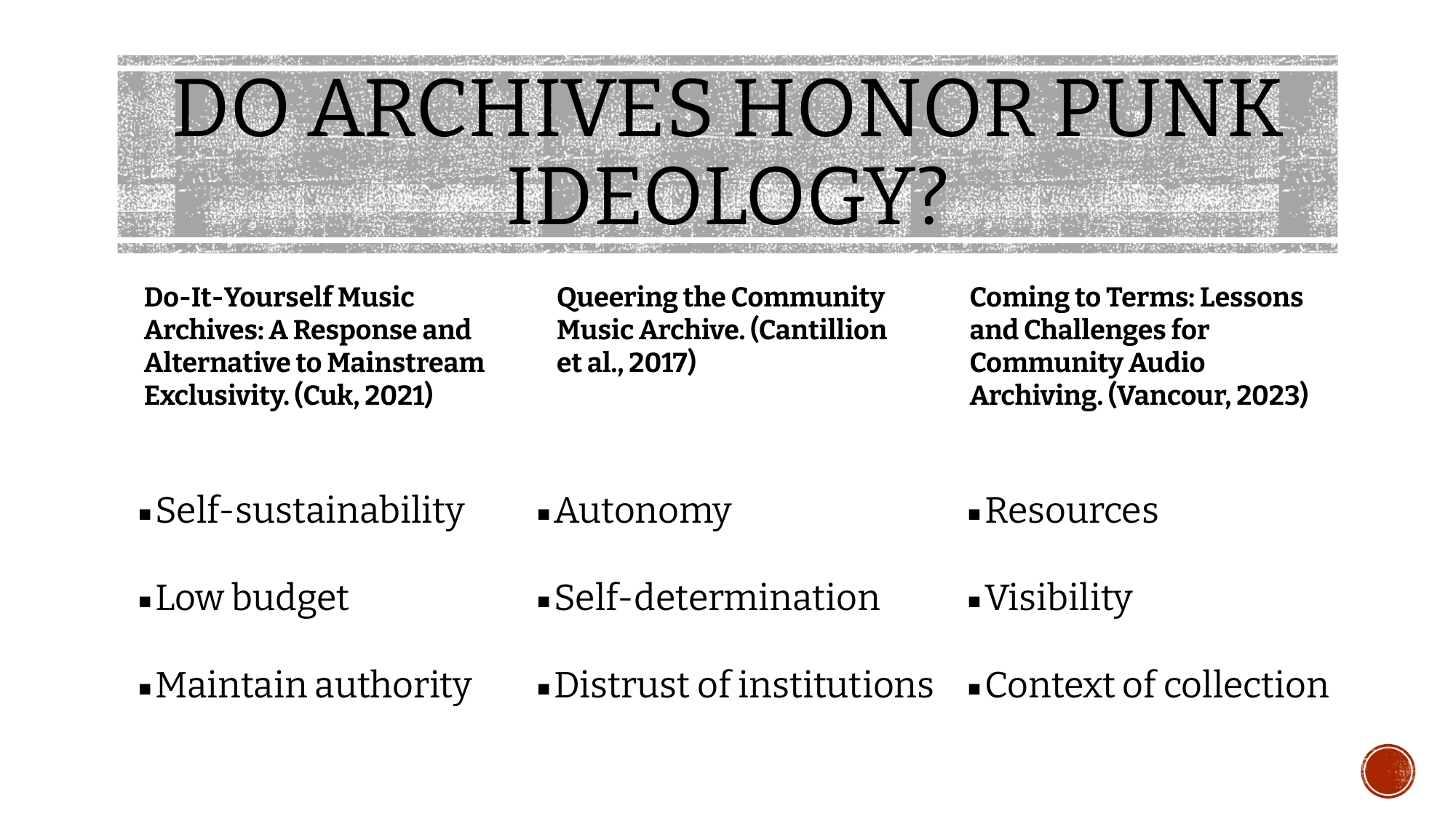

# DO ARCHIVES HONOR PUNK IDEOLOGY?

Do-It-Yourself Music Archives: A Response and Alternative to Mainstream Exclusivity. (Cuk, 2021)

Queering the Community Music Archive. (Cantillion et al., 2017)

Coming to Terms: Lessons and Challenges for Community Audio Archiving. (Vancour, 2023)

Resources
Visibility
Context of collection
Self-sustainability
Low budget
Maintain authority
Autonomy
Self-determination
Distrust of institutions